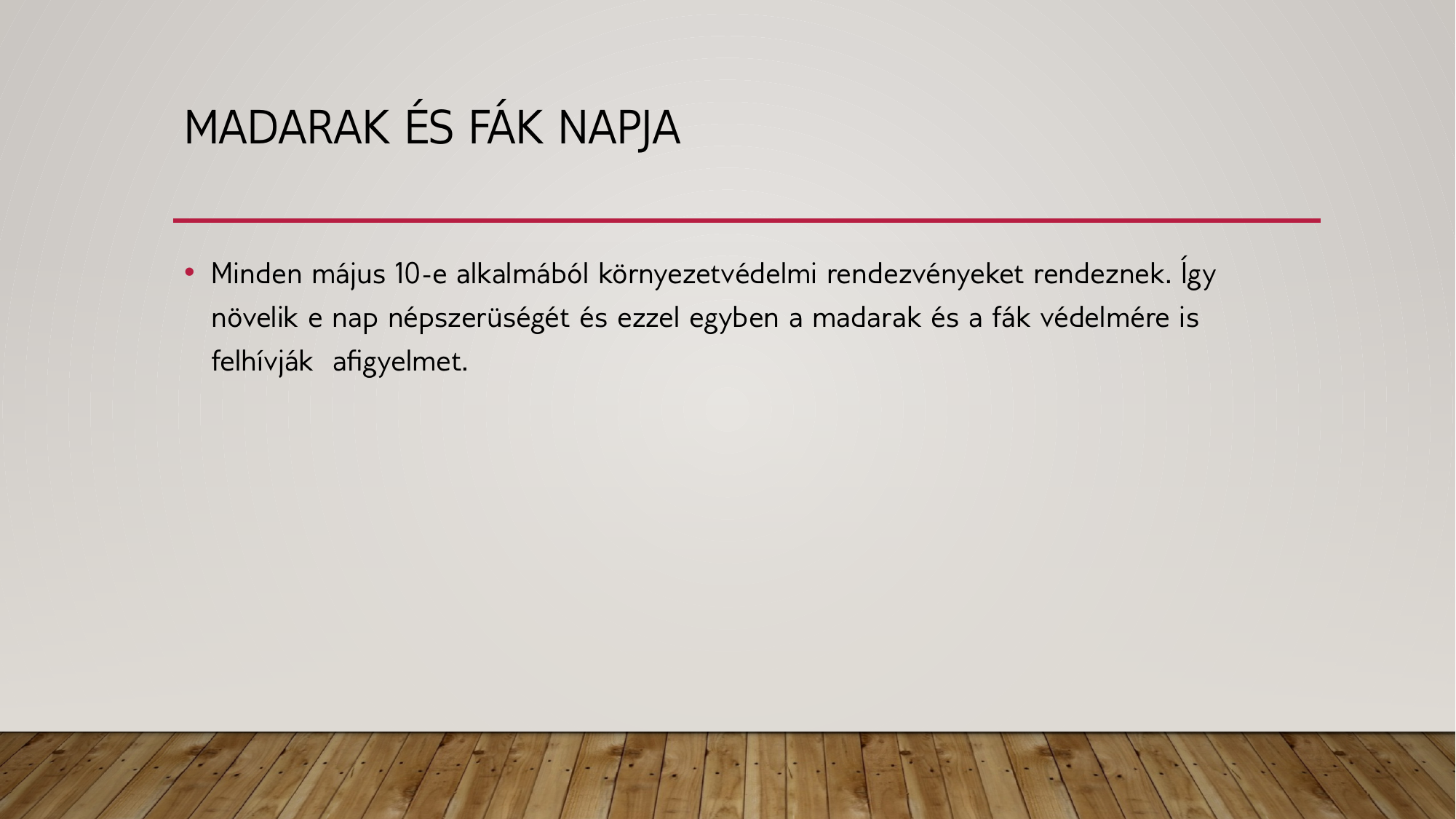

# Madarak és fák napja
Minden május 10-e alkalmából környezetvédelmi rendezvényeket rendeznek. Így növelik e nap népszerüségét és ezzel egyben a madarak és a fák védelmére is felhívják  afigyelmet.